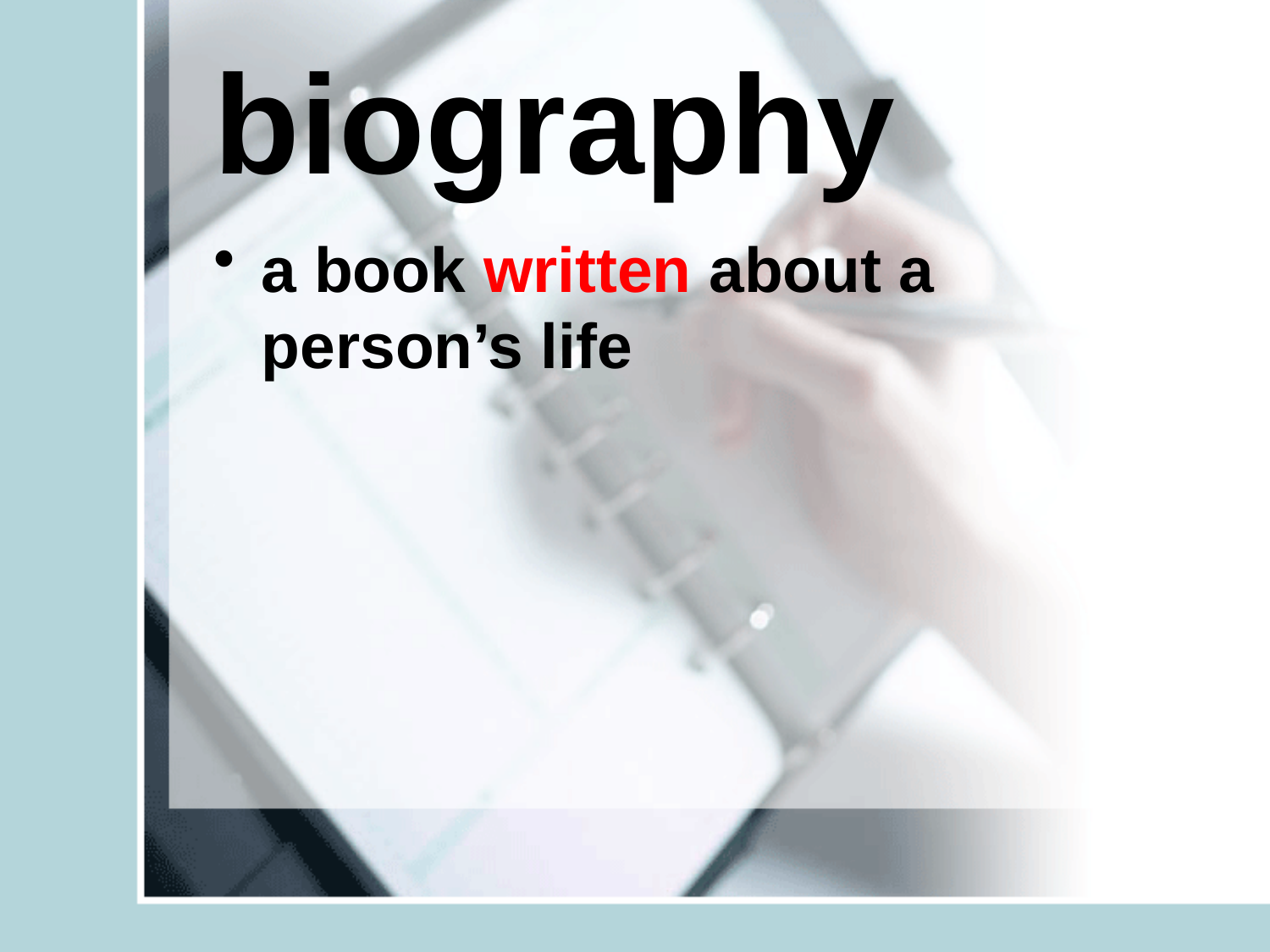

# biography
a book written about a person’s life